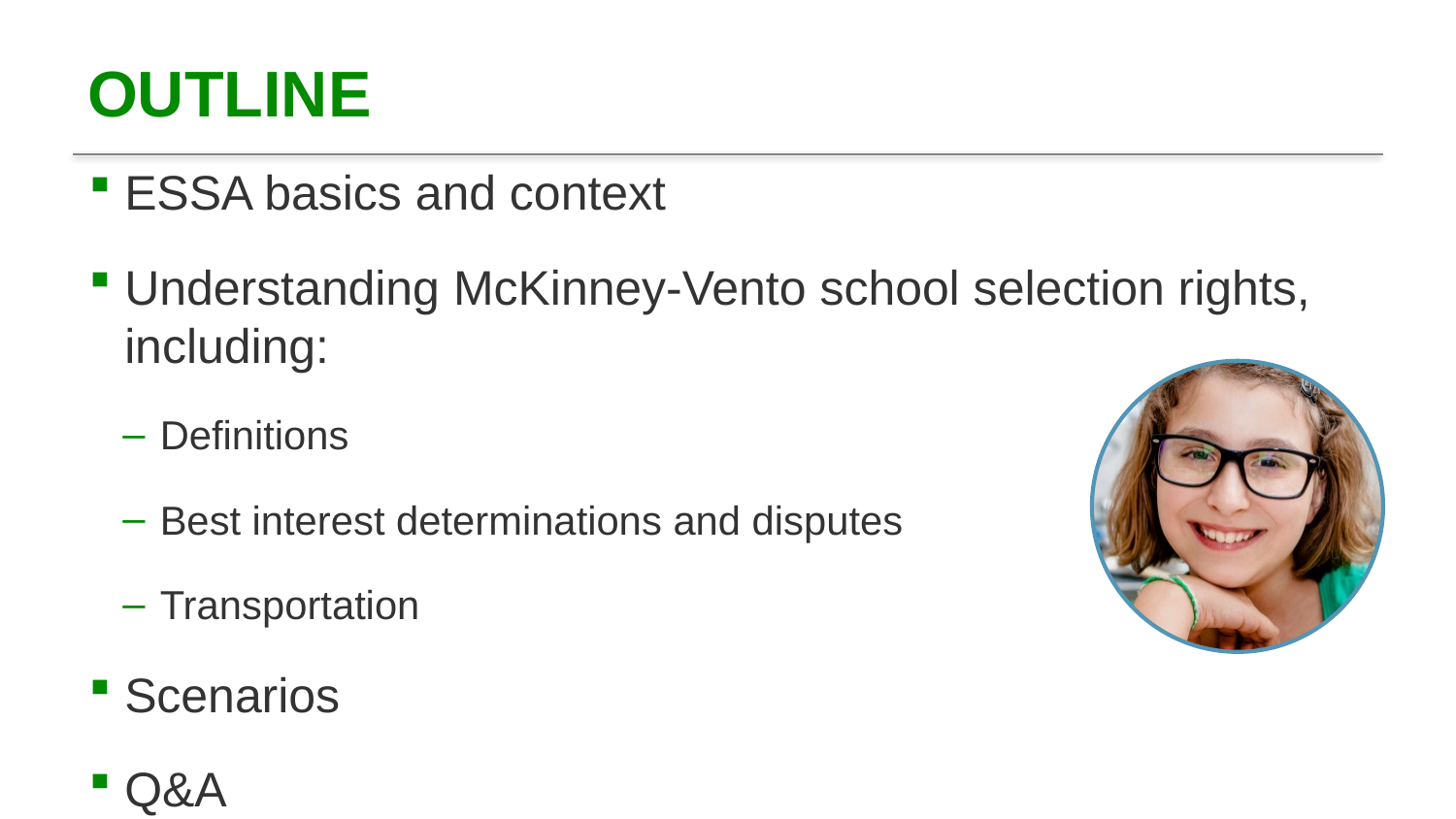

# Outline
ESSA basics and context
Understanding McKinney-Vento school selection rights, including:
Definitions
Best interest determinations and disputes
Transportation
Scenarios
Q&A